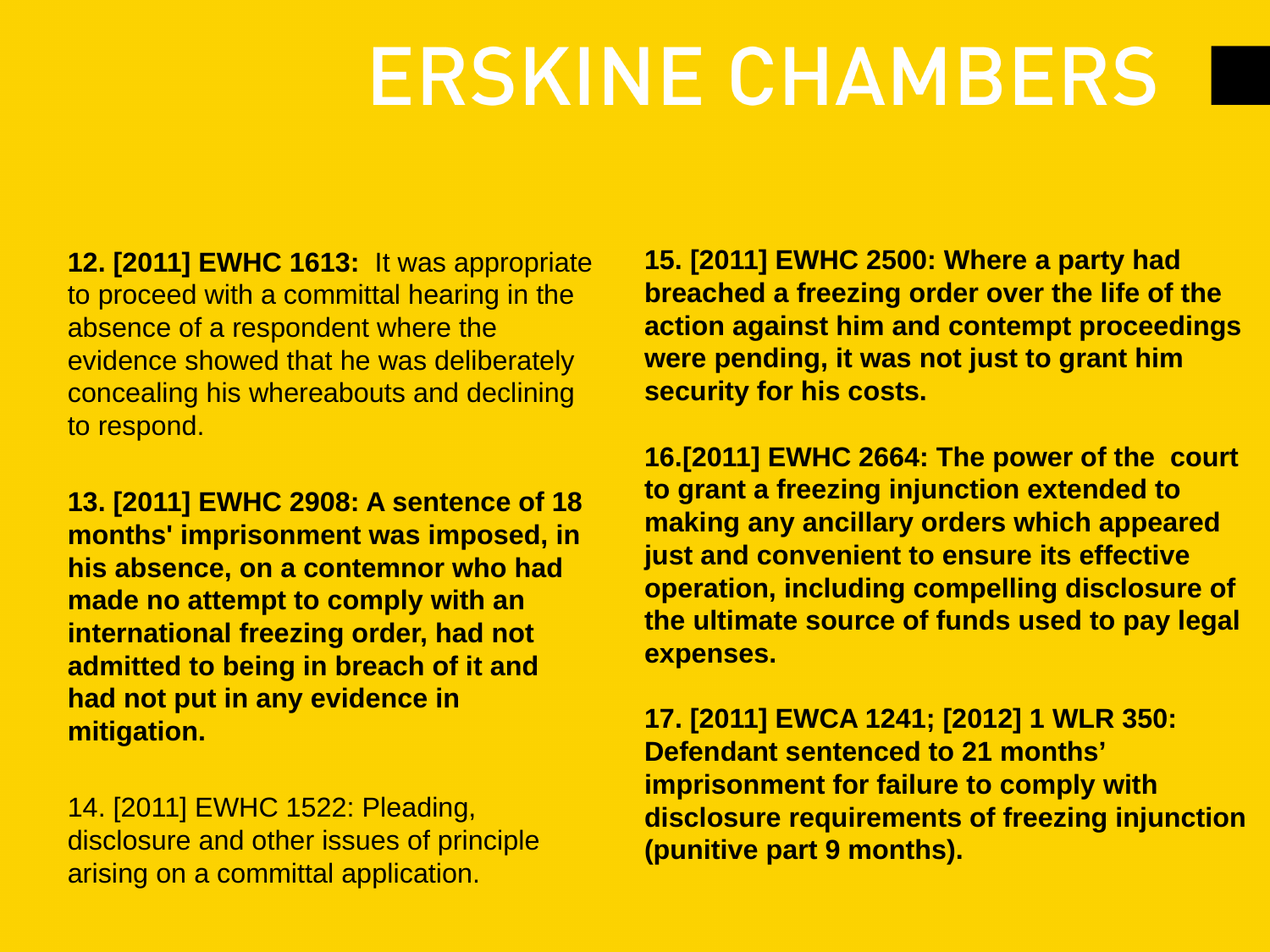

[2011] EWHC 2500: Where a party had breached a freezing order over the life of the action against him and contempt proceedings were pending, it was not just to grant him security for his costs.

[2011] EWHC 2664: The power of the  court to grant a freezing injunction extended to making any ancillary orders which appeared just and convenient to ensure its effective operation, including compelling disclosure of the ultimate source of funds used to pay legal expenses.

17. [2011] EWCA 1241; [2012] 1 WLR 350: Defendant sentenced to 21 months’ imprisonment for failure to comply with disclosure requirements of freezing injunction (punitive part 9 months).

12. [2011] EWHC 1613:  It was appropriate to proceed with a committal hearing in the absence of a respondent where the evidence showed that he was deliberately concealing his whereabouts and declining to respond.

13. [2011] EWHC 2908: A sentence of 18 months' imprisonment was imposed, in his absence, on a contemnor who had made no attempt to comply with an international freezing order, had not admitted to being in breach of it and had not put in any evidence in mitigation.

14. [2011] EWHC 1522: Pleading, disclosure and other issues of principle arising on a committal application.